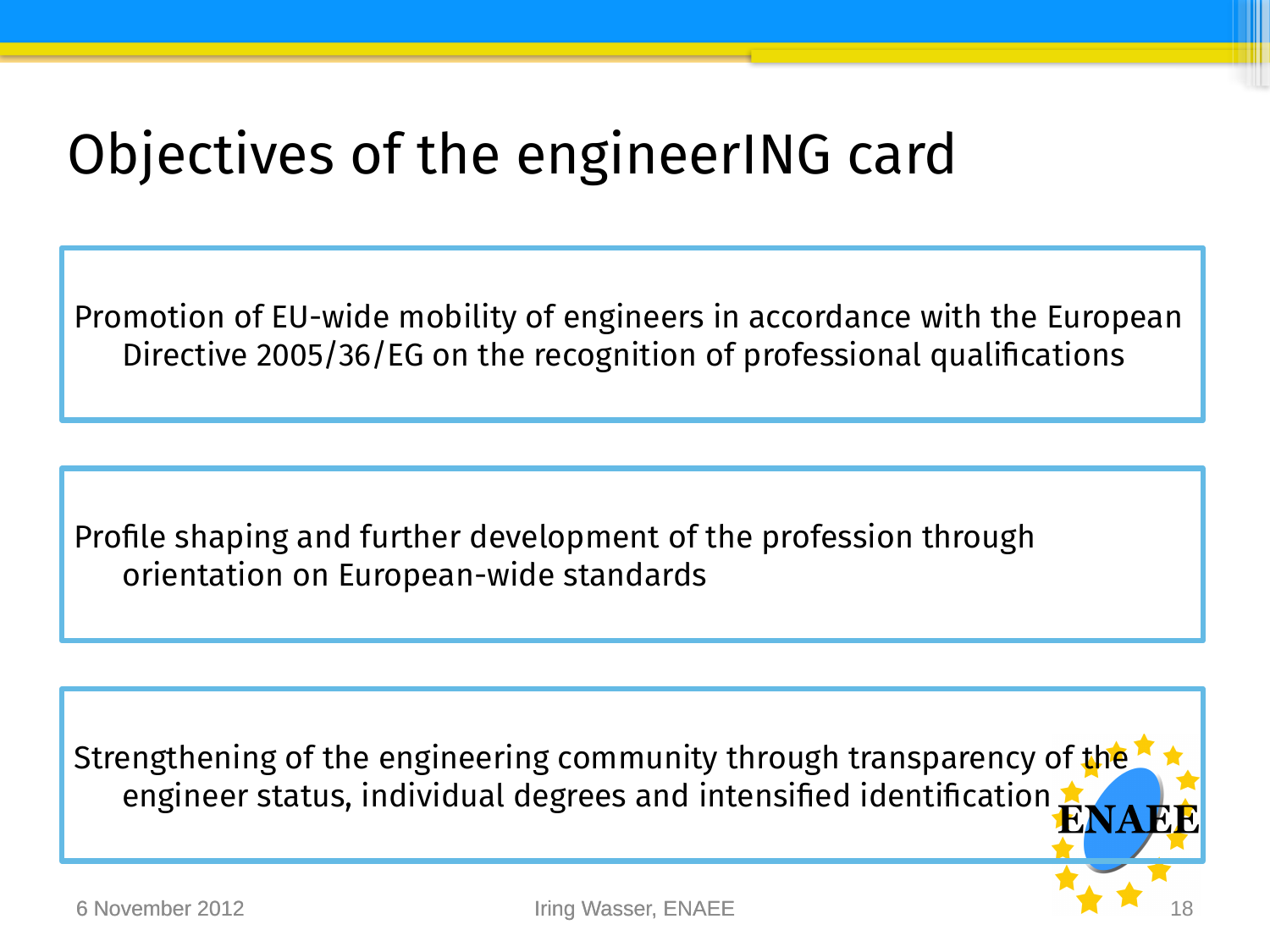

Objectives of the engineerING card
Promotion of EU-wide mobility of engineers in accordance with the European Directive 2005/36/EG on the recognition of professional qualifications
Profile shaping and further development of the profession through orientation on European-wide standards
Strengthening of the engineering community through transparency of the engineer status, individual degrees and intensified identification
6 November 2012
6 November 2012
Iring Wasser, ENAEE
Iring Wasser, ENAEE
18